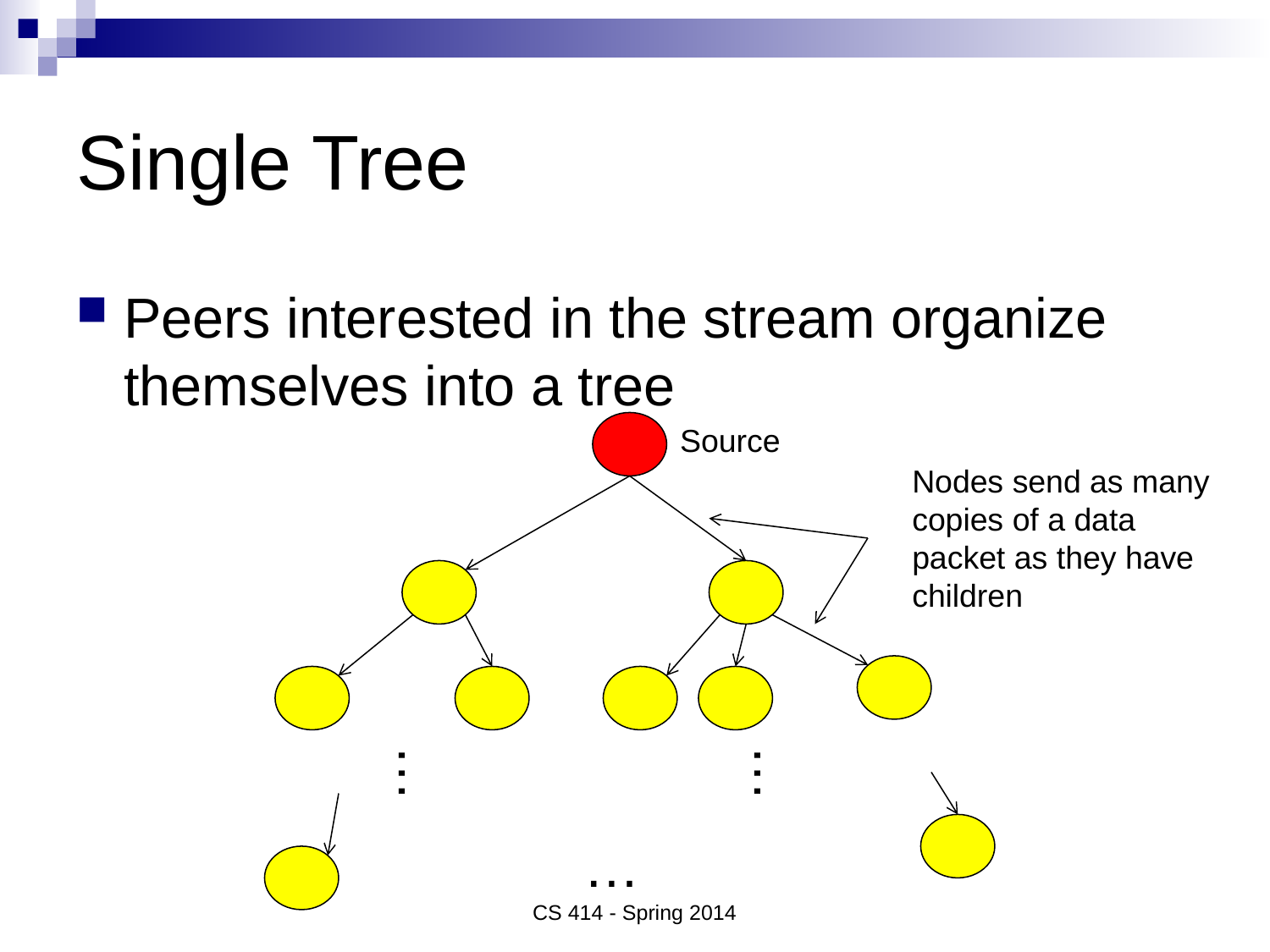

# Single Tree
Peers interested in the stream organize themselves into a tree

Source
Nodes send as many copies of a data packet as they have children

…
…

…

CS 414 - Spring 2014